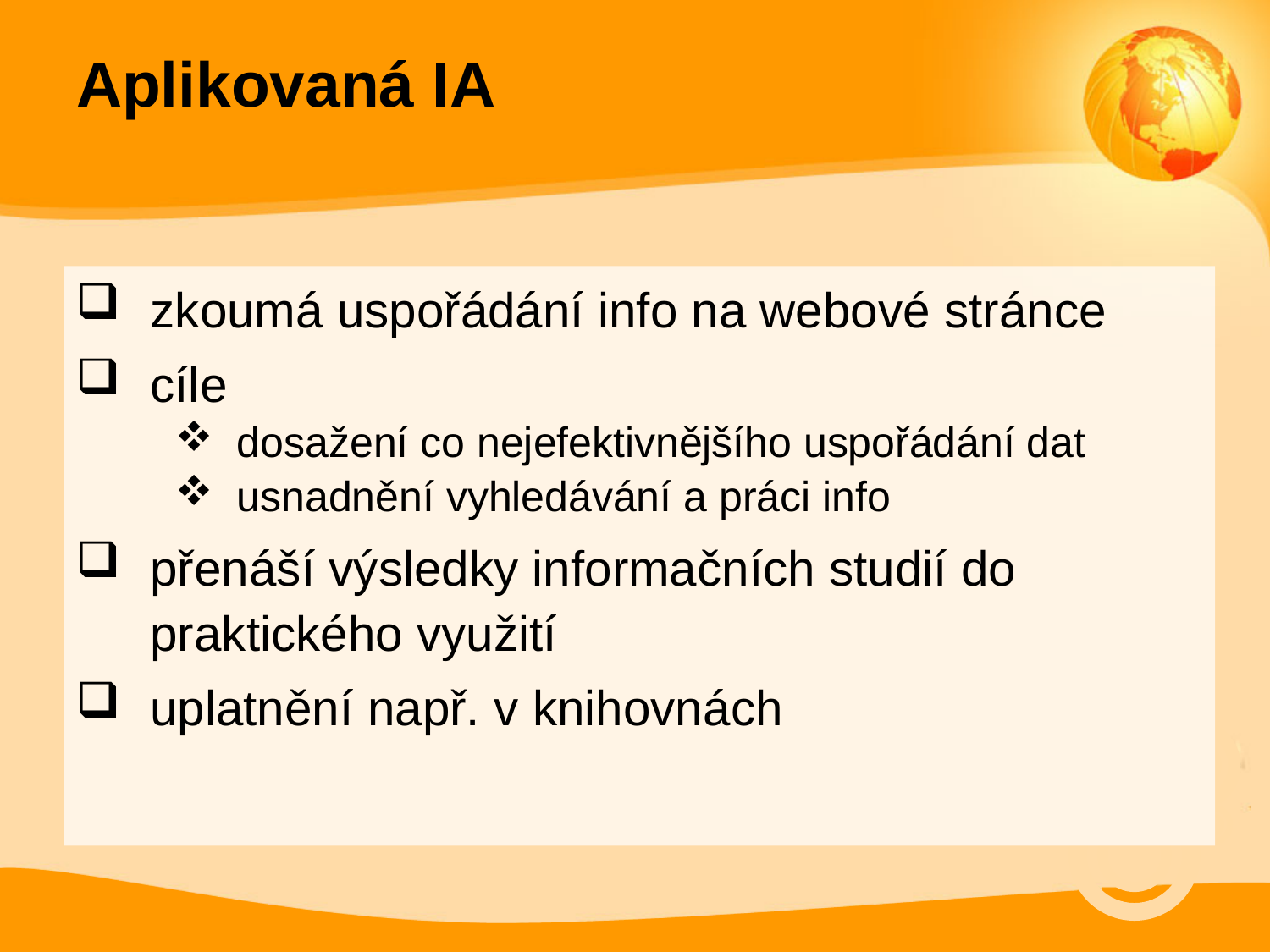

# Aplikovaná IA
zkoumá uspořádání info na webové stránce
cíle
dosažení co nejefektivnějšího uspořádání dat
usnadnění vyhledávání a práci info
přenáší výsledky informačních studií do praktického využití
uplatnění např. v knihovnách